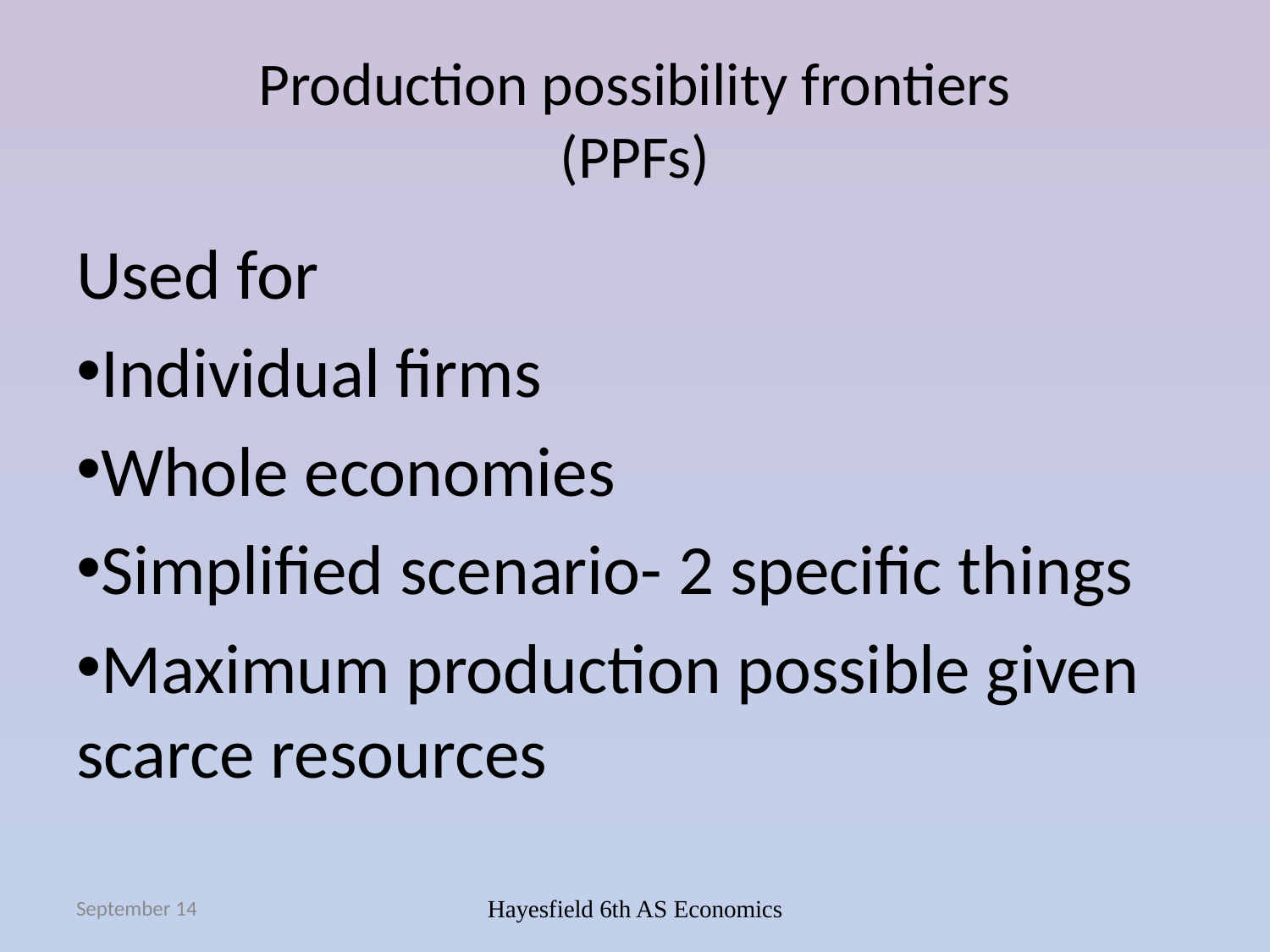

# Production possibility frontiers (PPFs)
Used for
Individual firms
Whole economies
Simplified scenario- 2 specific things
Maximum production possible given scarce resources

September 14
Hayesfield 6th AS Economics